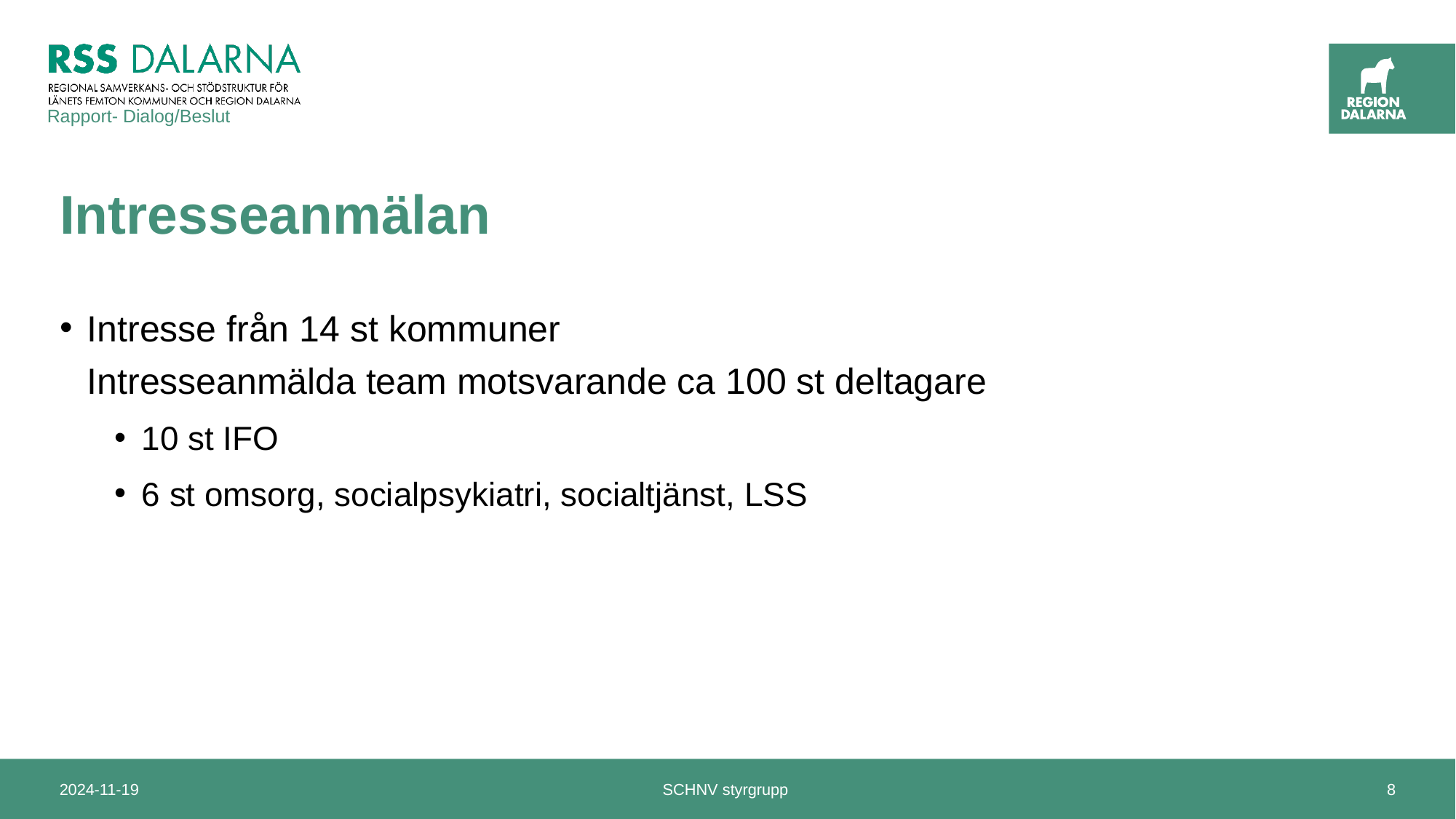

Rapport- Dialog/Beslut
# Intresseanmälan
Intresse från 14 st kommuner
Intresseanmälda team motsvarande ca 100 st deltagare
10 st IFO
6 st omsorg, socialpsykiatri, socialtjänst, LSS

2024-11-19
SCHNV styrgrupp
8